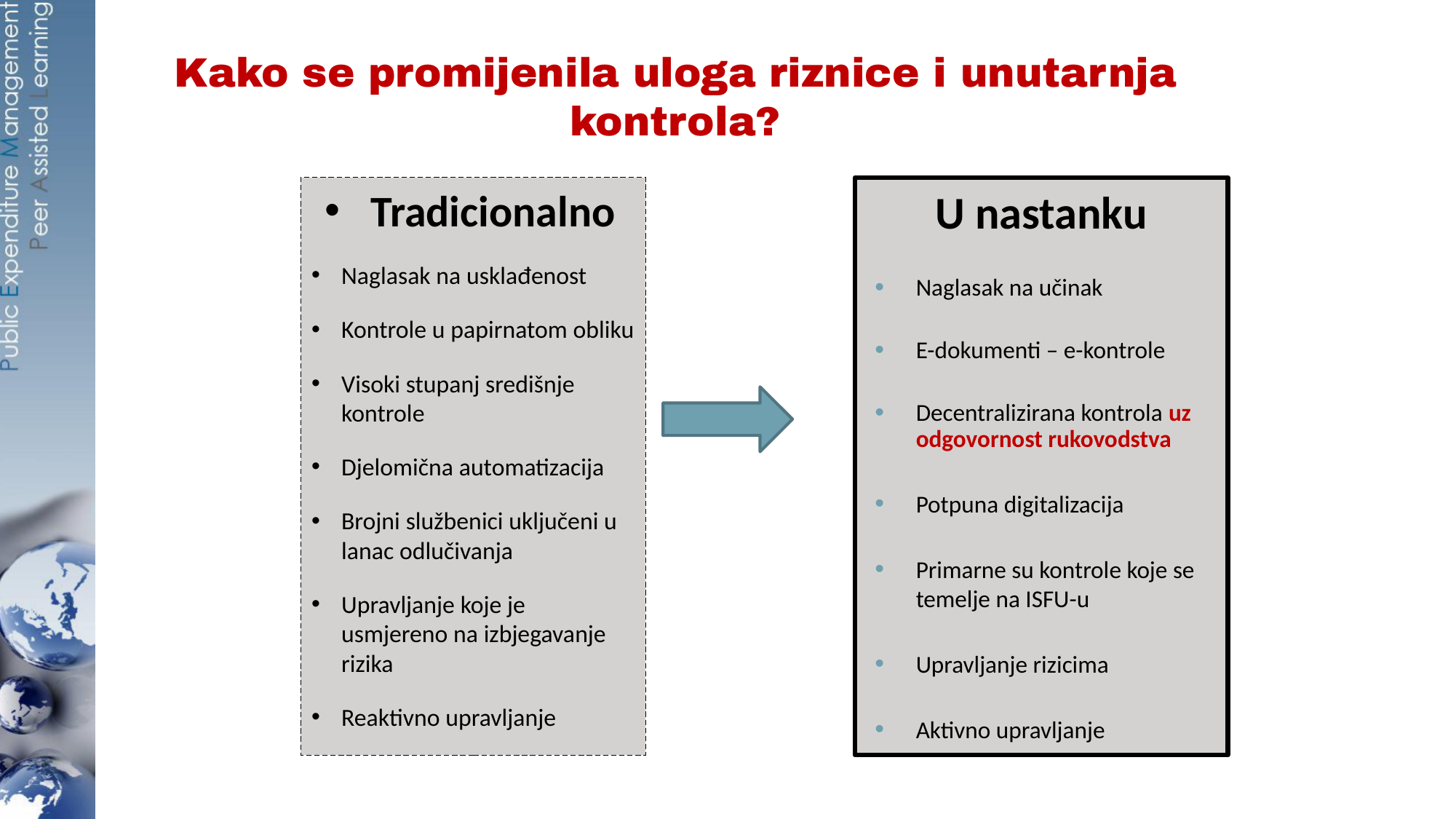

# Kako se promijenila uloga riznice i unutarnja kontrola?
Tradicionalno
Naglasak na usklađenost
Kontrole u papirnatom obliku
Visoki stupanj središnje kontrole
Djelomična automatizacija
Brojni službenici uključeni u lanac odlučivanja
Upravljanje koje je usmjereno na izbjegavanje rizika
Reaktivno upravljanje

U nastanku
Naglasak na učinak
E-dokumenti – e-kontrole
Decentralizirana kontrola uz odgovornost rukovodstva
Potpuna digitalizacija
Primarne su kontrole koje se temelje na ISFU-u
Upravljanje rizicima
Aktivno upravljanje